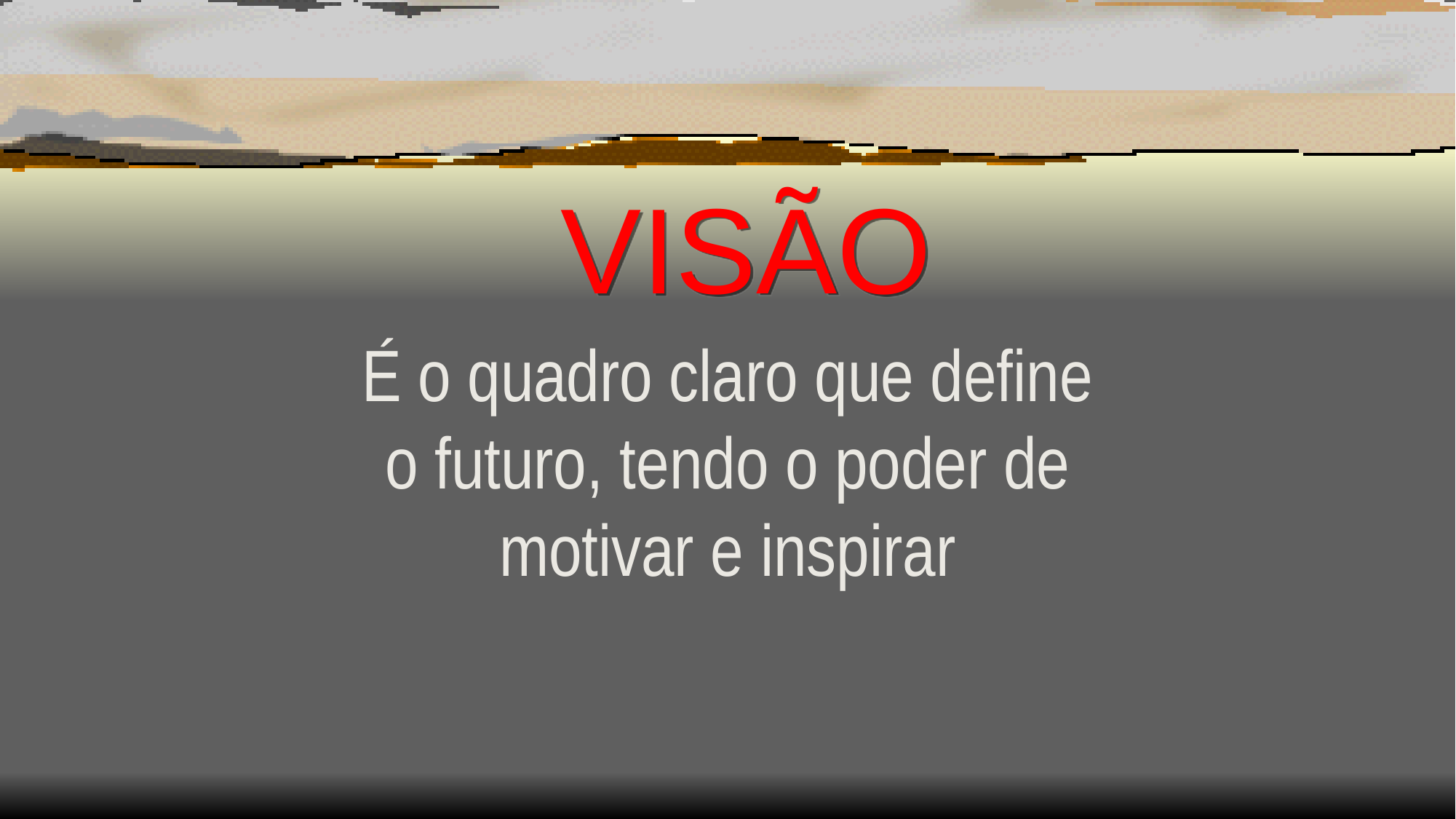

# VISÃO
É o quadro claro que define o futuro, tendo o poder de motivar e inspirar